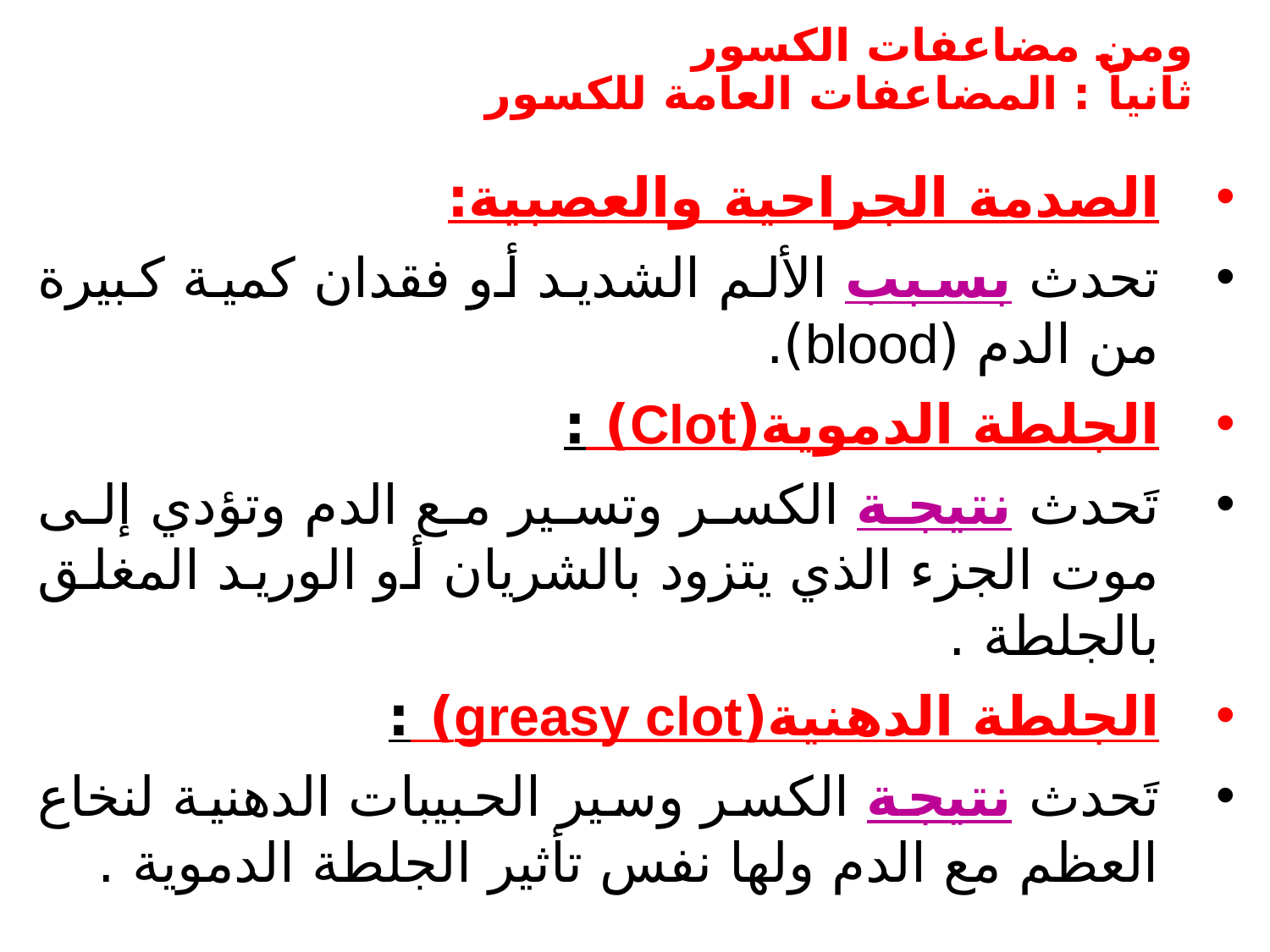

# ومن مضاعفات الكسور ثانياً : المضاعفات العامة للكسور
الصدمة الجراحية والعصبية:
تحدث بسبب الألم الشديد أو فقدان كمية كبيرة من الدم (blood).
الجلطة الدموية(Clot) :
تَحدث نتيجة الكسر وتسير مع الدم وتؤدي إلى موت الجزء الذي يتزود بالشريان أو الوريد المغلق بالجلطة .
الجلطة الدهنية(greasy clot) :
تَحدث نتيجة الكسر وسير الحبيبات الدهنية لنخاع العظم مع الدم ولها نفس تأثير الجلطة الدموية .